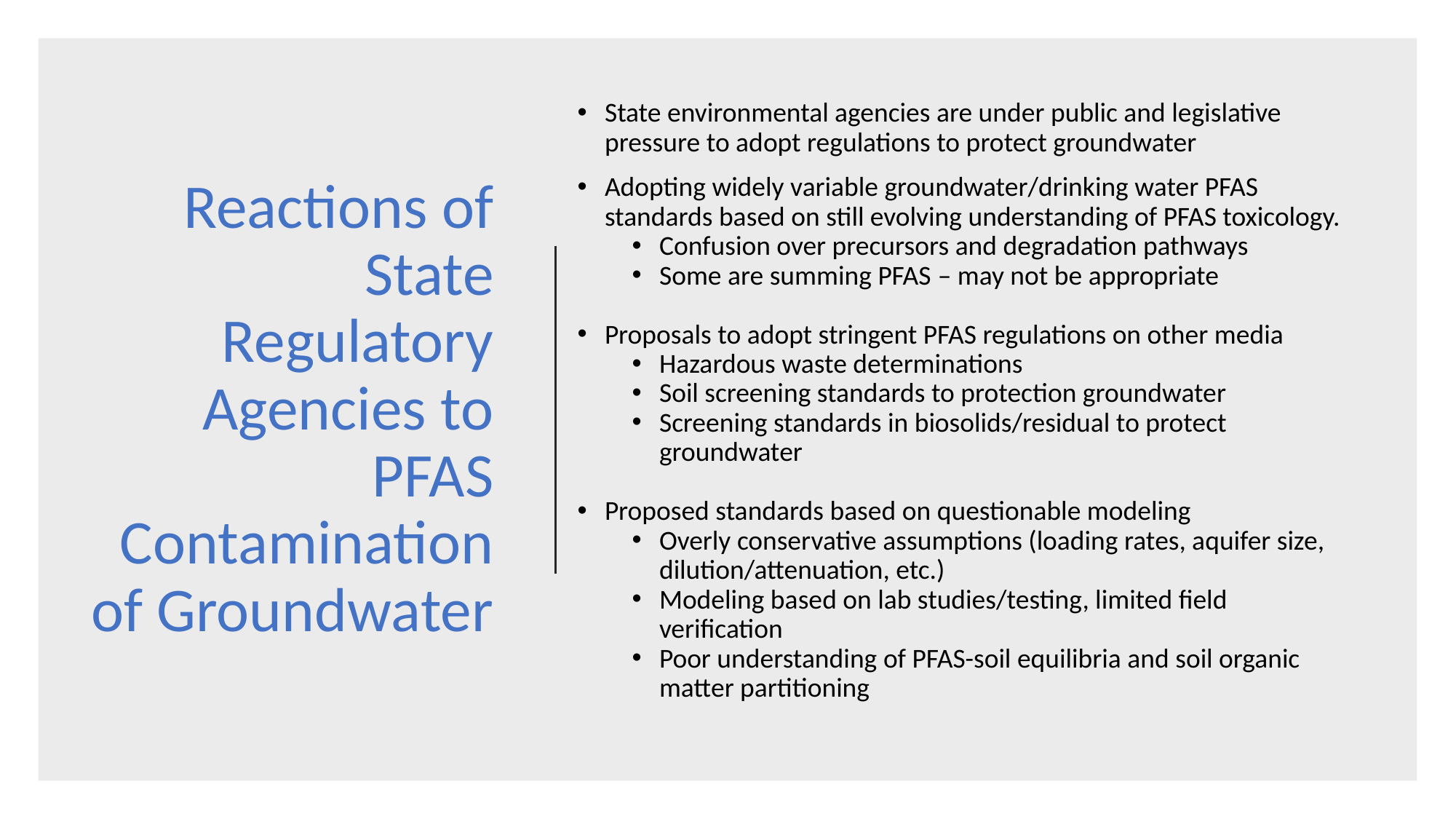

State environmental agencies are under public and legislative pressure to adopt regulations to protect groundwater
Adopting widely variable groundwater/drinking water PFAS standards based on still evolving understanding of PFAS toxicology.
Confusion over precursors and degradation pathways
Some are summing PFAS – may not be appropriate

Proposals to adopt stringent PFAS regulations on other media
Hazardous waste determinations
Soil screening standards to protection groundwater
Screening standards in biosolids/residual to protect groundwater

Proposed standards based on questionable modeling
Overly conservative assumptions (loading rates, aquifer size, dilution/attenuation, etc.)
Modeling based on lab studies/testing, limited field verification
Poor understanding of PFAS-soil equilibria and soil organic matter partitioning
# Reactions of State Regulatory Agencies to PFAS Contamination of Groundwater